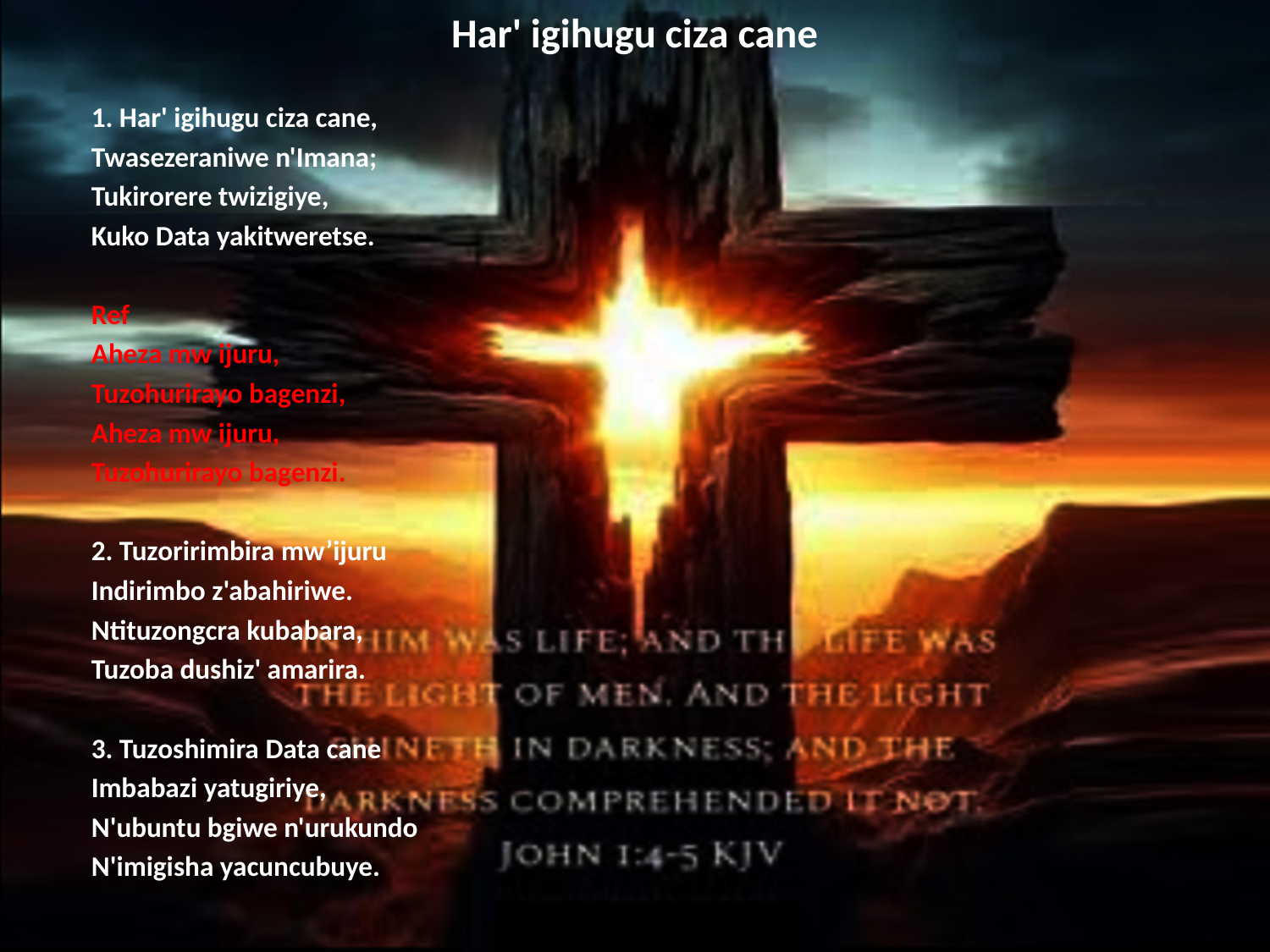

# Har' igihugu ciza cane
1. Har' igihugu ciza cane,
Twasezeraniwe n'Imana;
Tukirorere twizigiye,
Kuko Data yakitweretse.

Ref
Aheza mw ijuru,
Tuzohurirayo bagenzi,
Aheza mw ijuru,
Tuzohurirayo bagenzi.

2. Tuzoririmbira mw’ijuru
Indirimbo z'abahiriwe.
Ntituzongcra kubabara,
Tuzoba dushiz' amarira.

3. Tuzoshimira Data cane
Imbabazi yatugiriye,
N'ubuntu bgiwe n'urukundo
N'imigisha yacuncubuye.